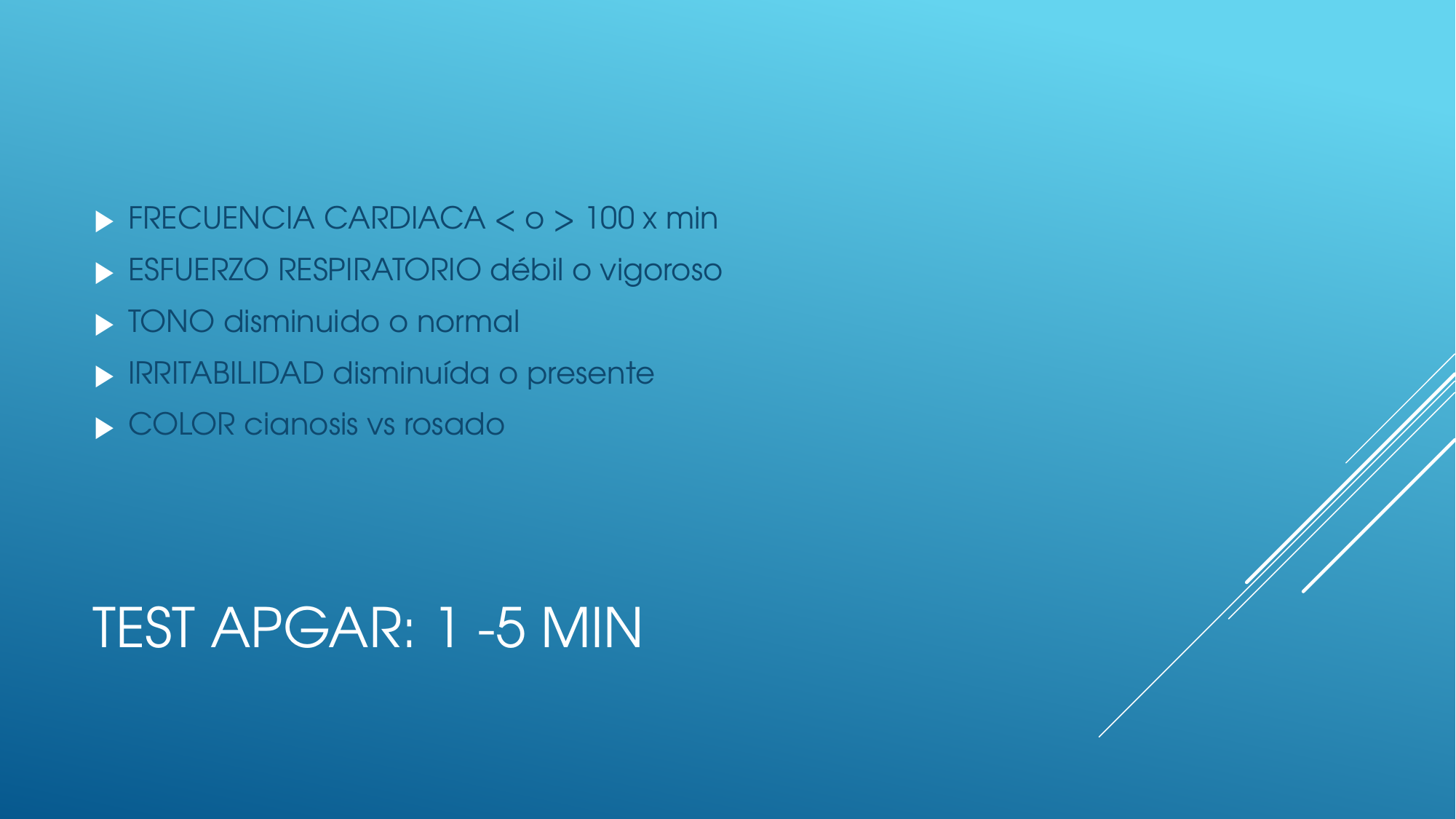

FRECUENCIA CARDIACA < o > 100 x min
ESFUERZO RESPIRATORIO débil o vigoroso
TONO disminuido o normal
IRRITABILIDAD disminuída o presente
COLOR cianosis vs rosado
# TEST APGAR: 1 -5 MIN